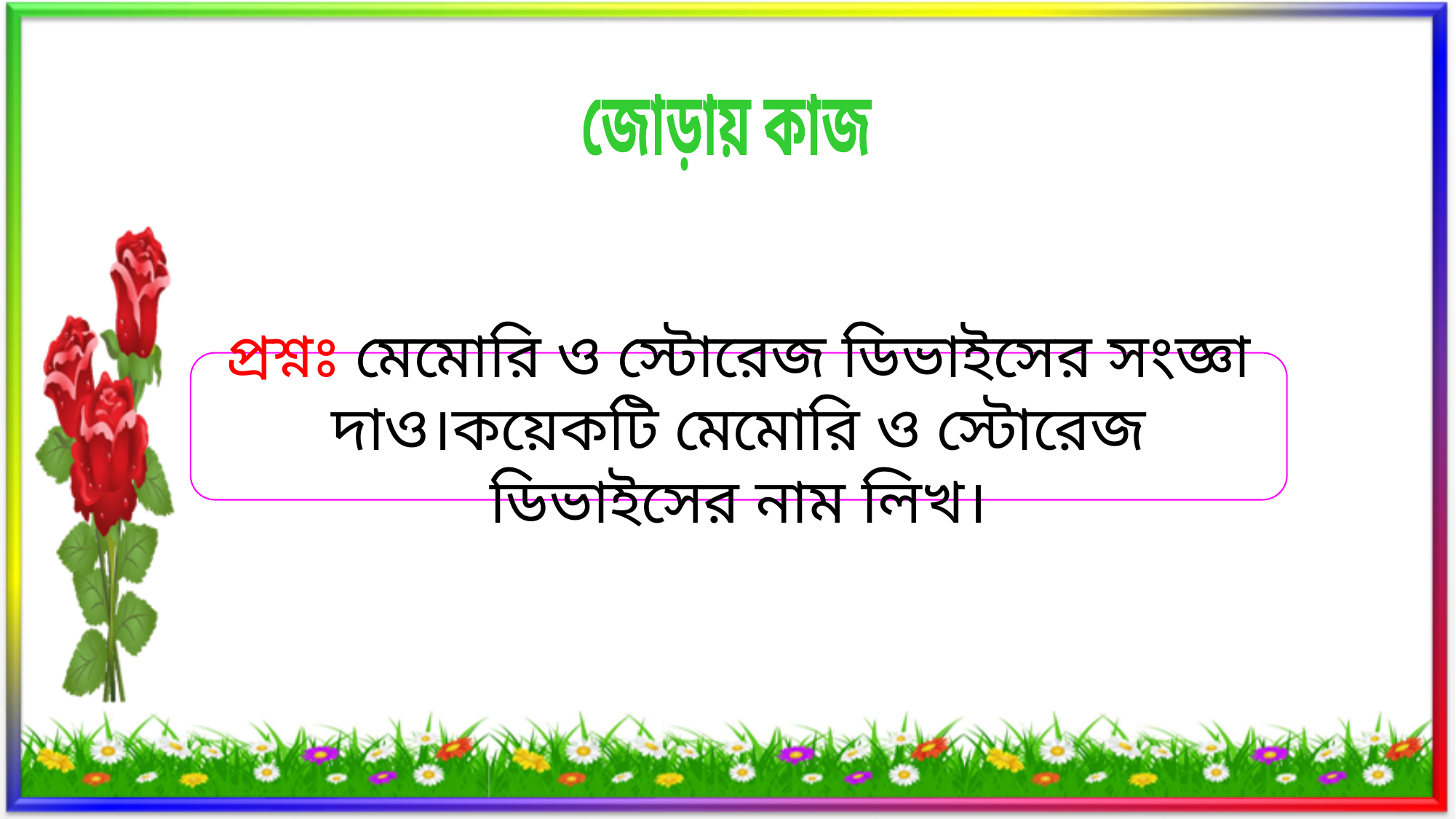

জোড়ায় কাজ
প্রশ্নঃ মেমোরি ও স্টোরেজ ডিভাইসের সংজ্ঞা দাও।কয়েকটি মেমোরি ও স্টোরেজ ডিভাইসের নাম লিখ।